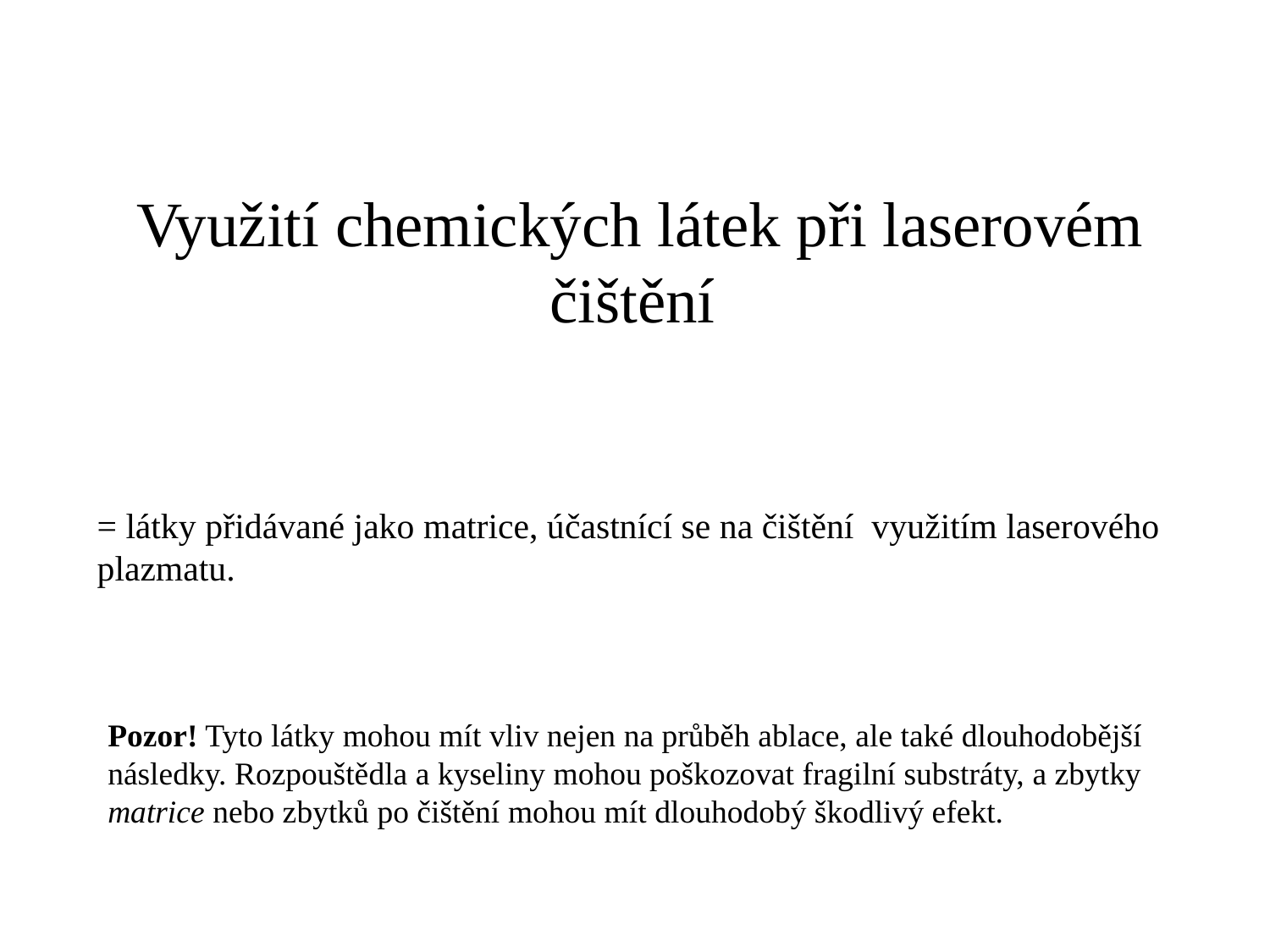

# Využití chemických látek při laserovém čištění
= látky přidávané jako matrice, účastnící se na čištění  využitím laserového plazmatu.
Pozor! Tyto látky mohou mít vliv nejen na průběh ablace, ale také dlouhodobější následky. Rozpouštědla a kyseliny mohou poškozovat fragilní substráty, a zbytky matrice nebo zbytků po čištění mohou mít dlouhodobý škodlivý efekt.